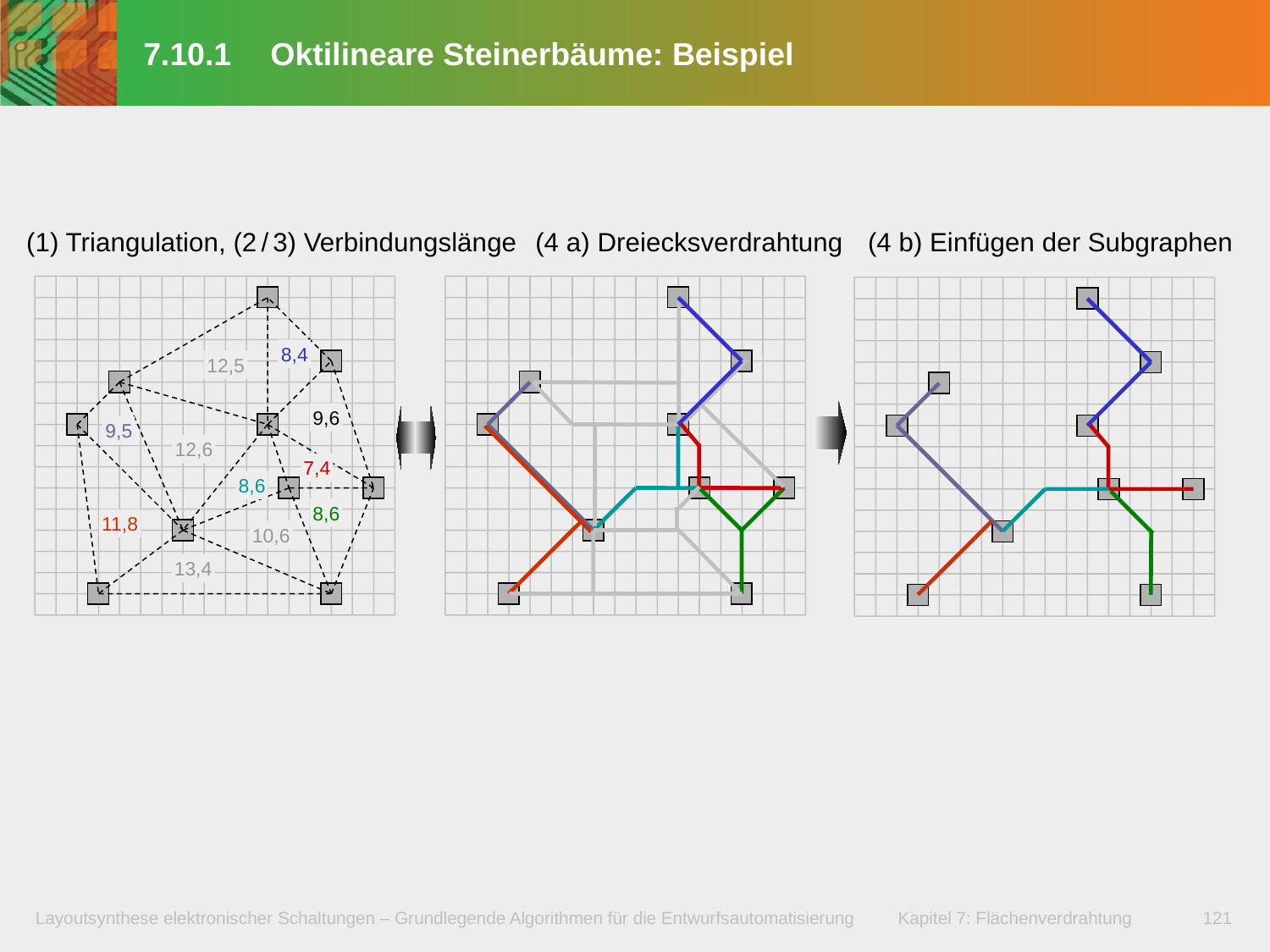

# 7.10.1	Oktilineare Steinerbäume: Beispiel
(1) Triangulation, (2 / 3) Verbindungslänge
(4 a) Dreiecksverdrahtung

(4 b) Einfügen der Subgraphen

8,4
12,5

9,6

9,5

12,6
7,4
8,6

8,6
11,8

10,6

13,4